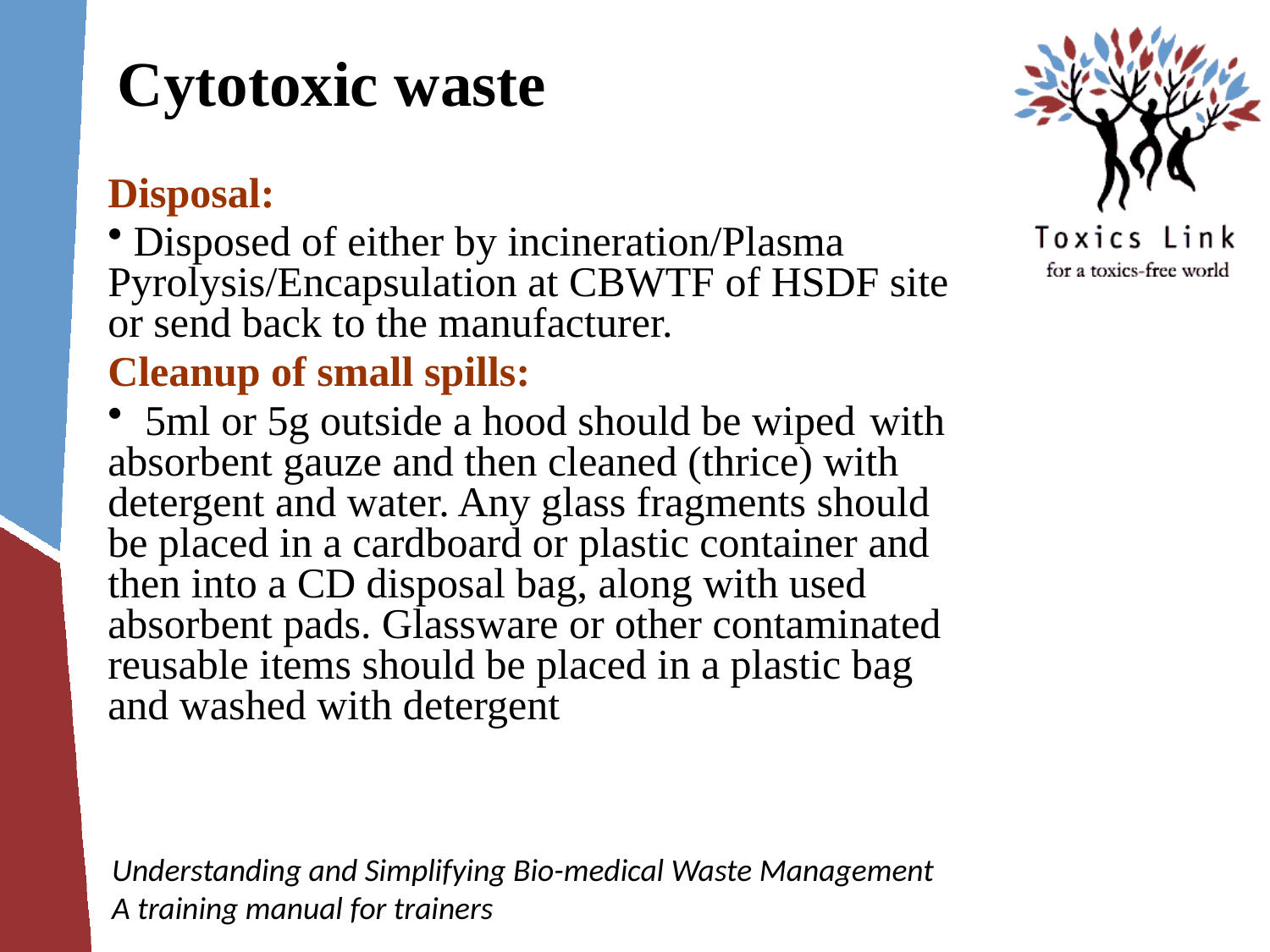

# Cytotoxic waste
Disposal:
 Disposed of either by incineration/Plasma Pyrolysis/Encapsulation at CBWTF of HSDF site or send back to the manufacturer.
Cleanup of small spills:
 	5ml or 5g outside a hood should be wiped 	with absorbent gauze and then cleaned (thrice) with detergent and water. Any glass fragments should be placed in a cardboard or plastic container and then into a CD disposal bag, along with used absorbent pads. Glassware or other contaminated reusable items should be placed in a plastic bag and washed with detergent
Understanding and Simplifying Bio-medical Waste Management
A training manual for trainers